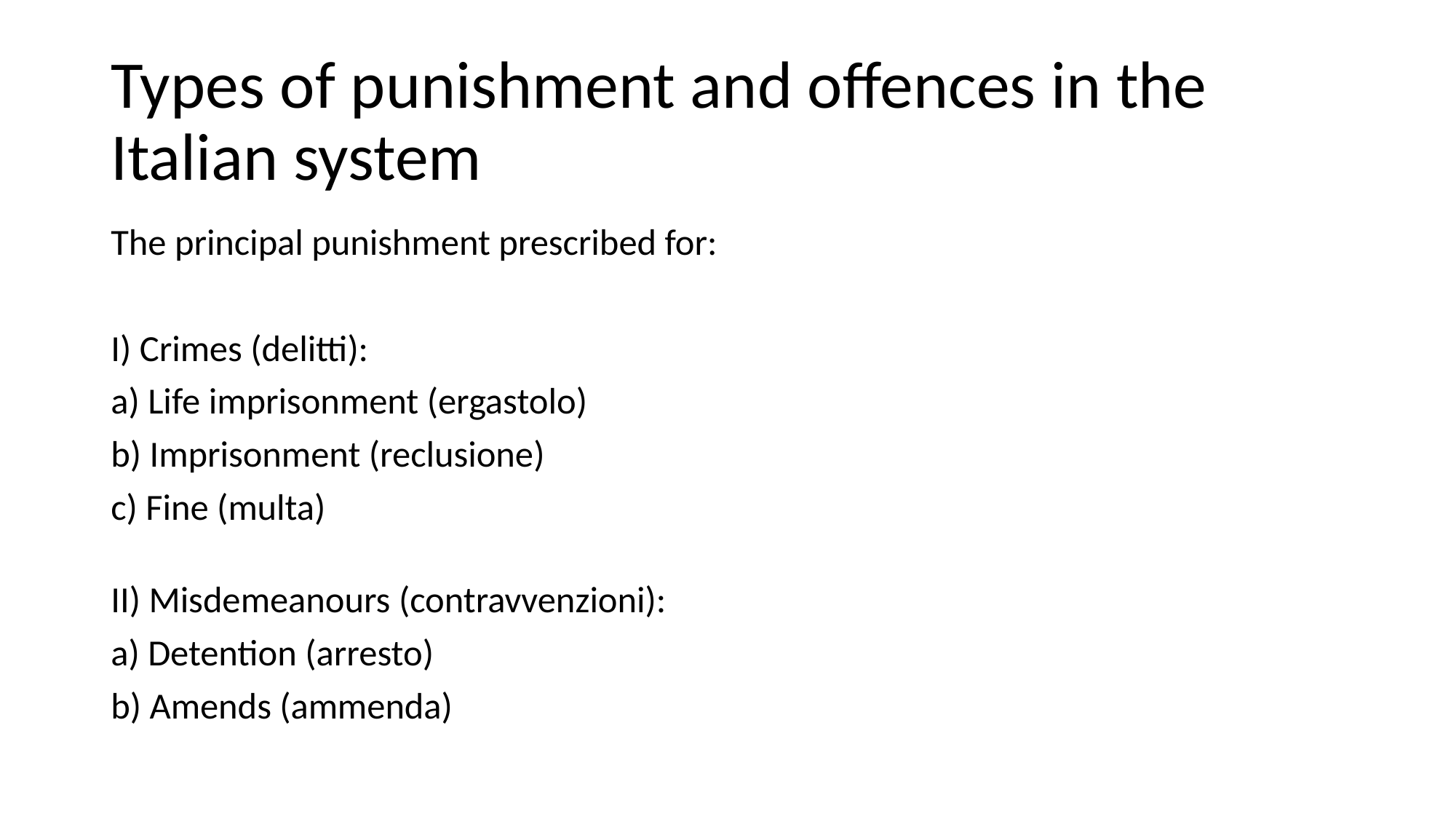

# Types of punishment and offences in the Italian system
The principal punishment prescribed for:

I) Crimes (delitti):
a) Life imprisonment (ergastolo)
b) Imprisonment (reclusione)
c) Fine (multa)
II) Misdemeanours (contravvenzioni):
a) Detention (arresto)
b) Amends (ammenda)